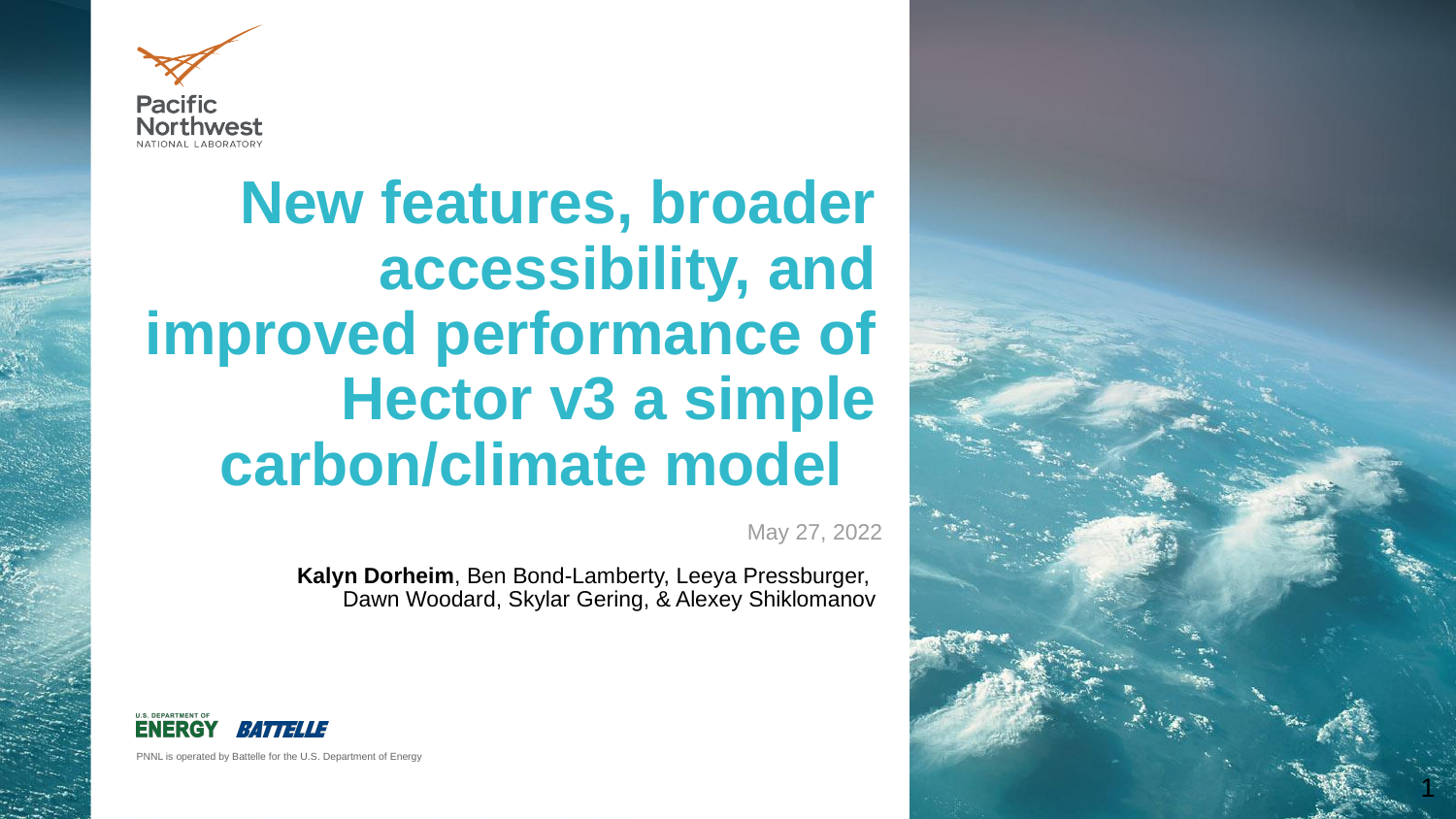

# New features, broader accessibility, and improved performance of Hector v3 a simple carbon/climate model
May 27, 2022
Kalyn Dorheim, Ben Bond-Lamberty, Leeya Pressburger,
Dawn Woodard, Skylar Gering, & Alexey Shiklomanov
1